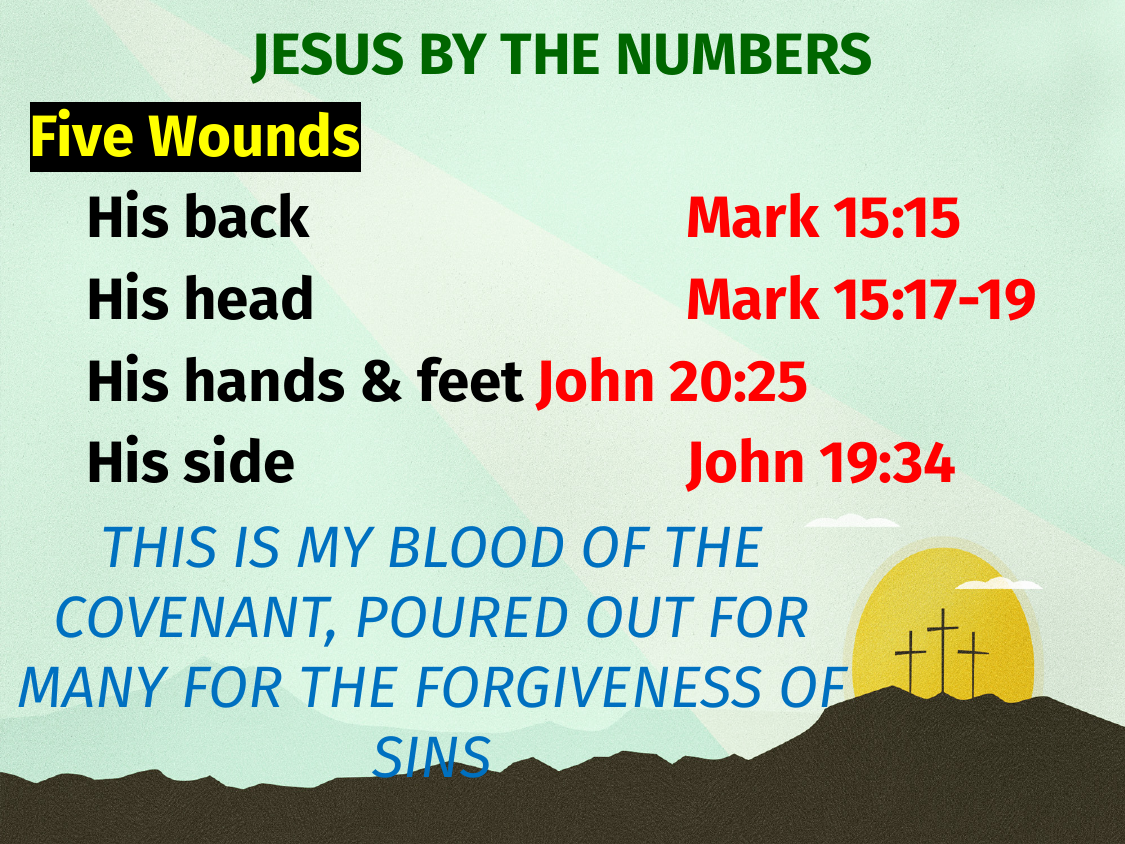

JESUS BY THE NUMBERS
Five Wounds
His back			Mark 15:15
His head			Mark 15:17-19
His hands & feet	John 20:25
His side			John 19:34
This is My blood of the covenant, poured out for many for the forgiveness of sins